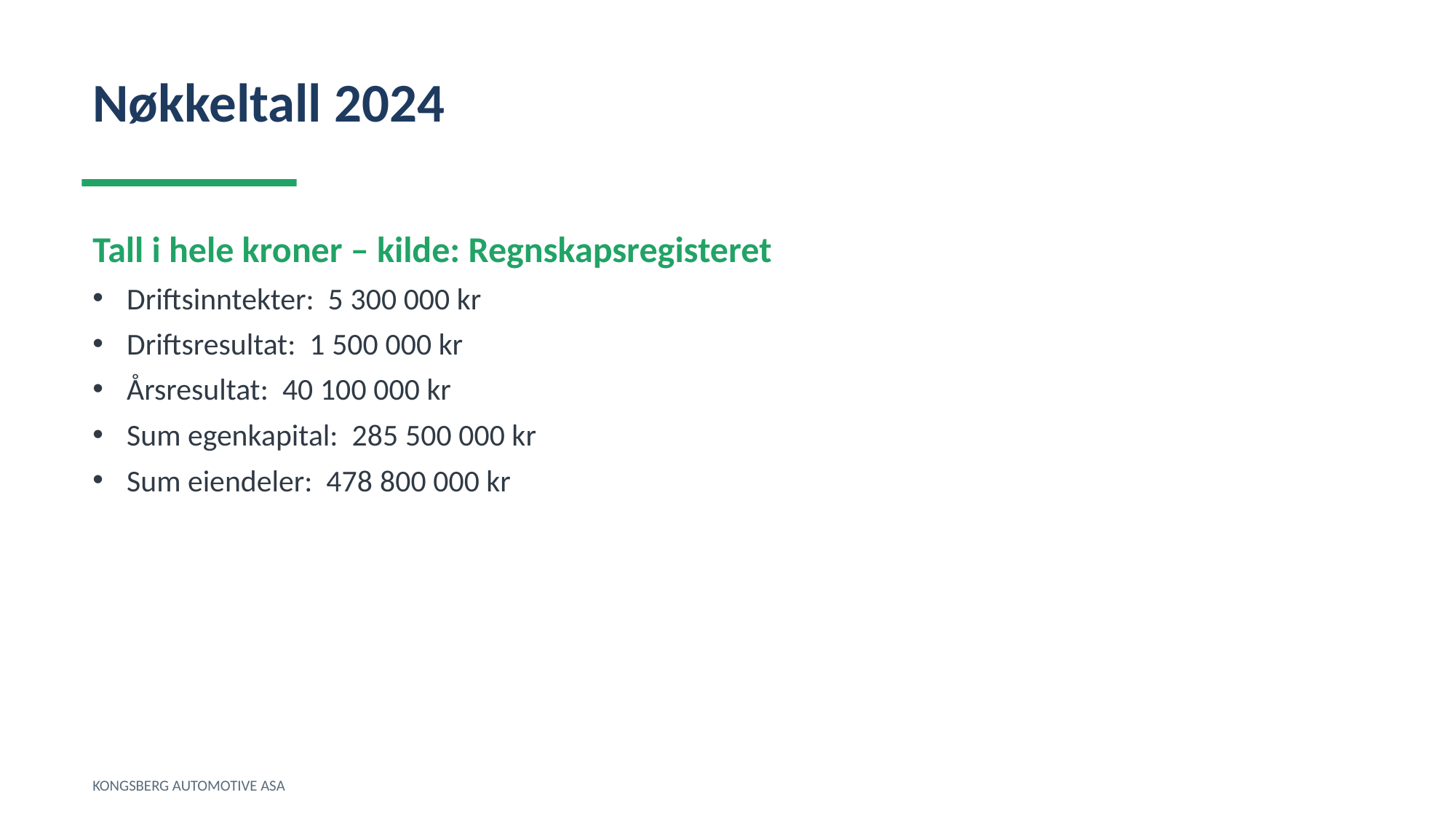

Nøkkeltall 2024

Tall i hele kroner – kilde: Regnskapsregisteret
Driftsinntekter:  5 300 000 kr
Driftsresultat:  1 500 000 kr
Årsresultat:  40 100 000 kr
Sum egenkapital:  285 500 000 kr
Sum eiendeler:  478 800 000 kr
KONGSBERG AUTOMOTIVE ASA